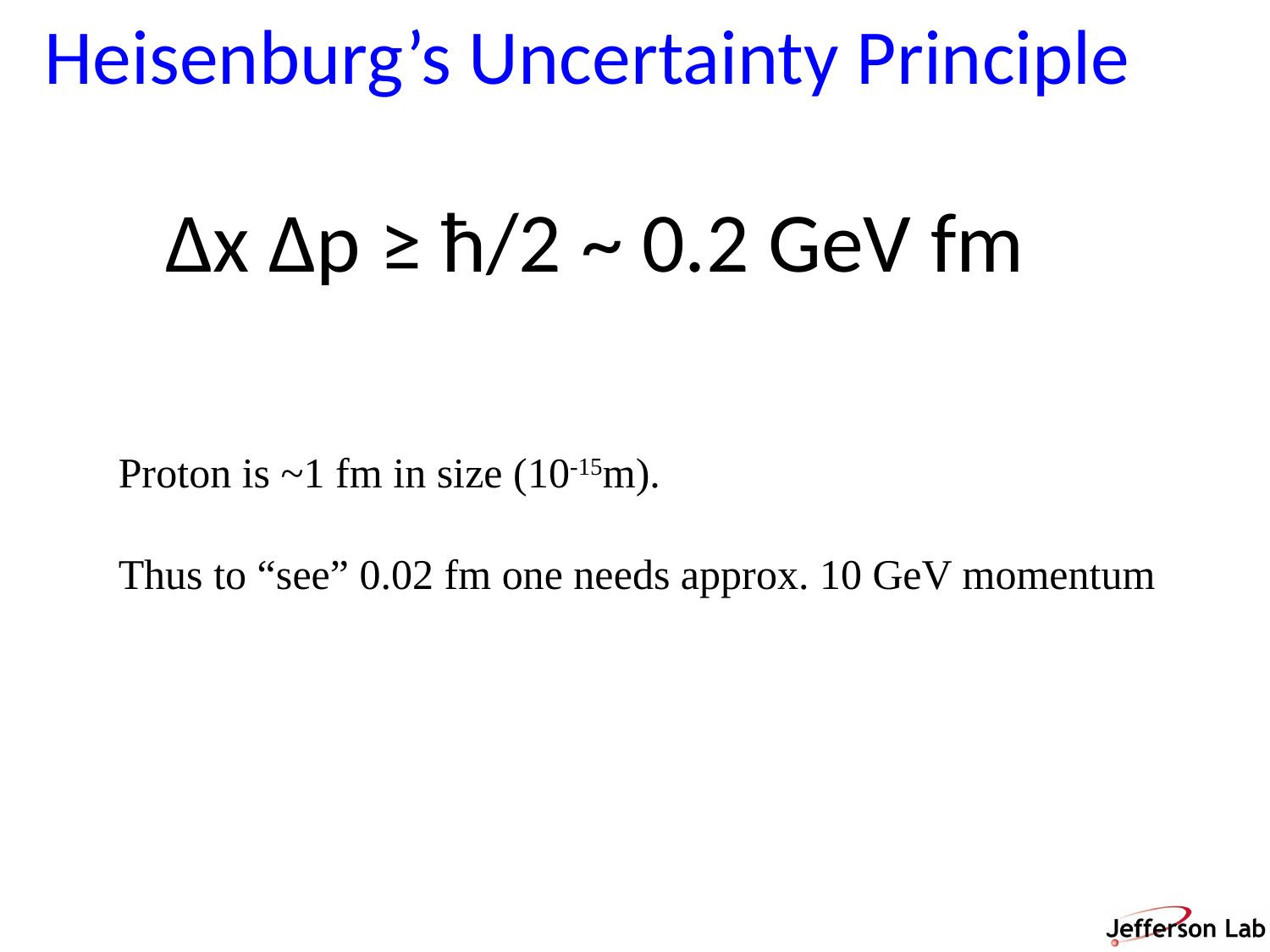

# Heisenburg’s Uncertainty Principle
Δx Δp ≥ ħ/2 ~ 0.2 GeV fm
Proton is ~1 fm in size (10-15m).

Thus to “see” 0.02 fm one needs approx. 10 GeV momentum